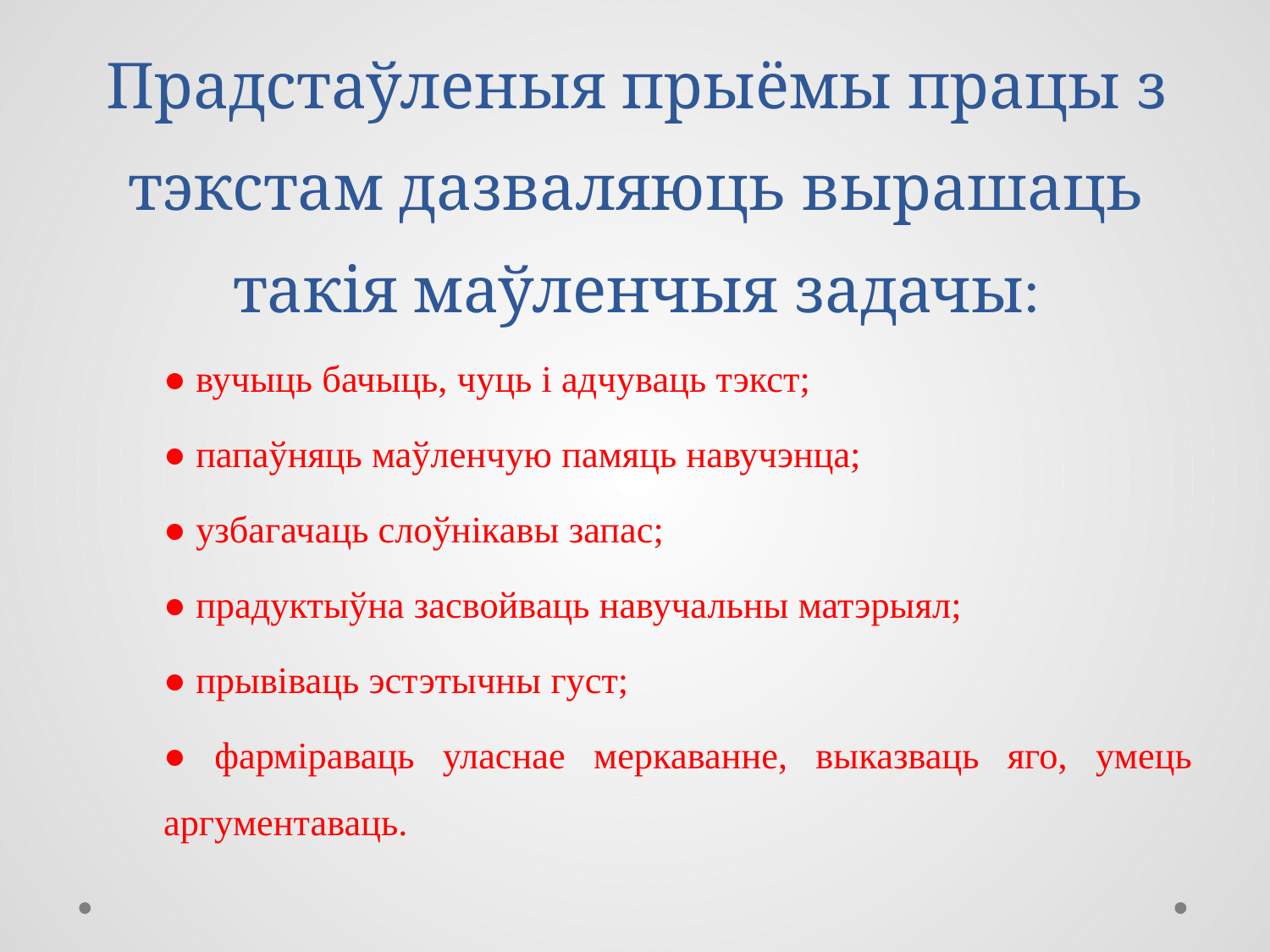

# Прадстаўленыя прыёмы працы з тэкстам дазваляюць вырашаць такія маўленчыя задачы:
● вучыць бачыць, чуць і адчуваць тэкст;
● папаўняць маўленчую памяць навучэнца;
● узбагачаць слоўнікавы запас;
● прадуктыўна засвойваць навучальны матэрыял;
● прывіваць эстэтычны густ;
● фарміраваць уласнае меркаванне, выказваць яго, умець аргументаваць.